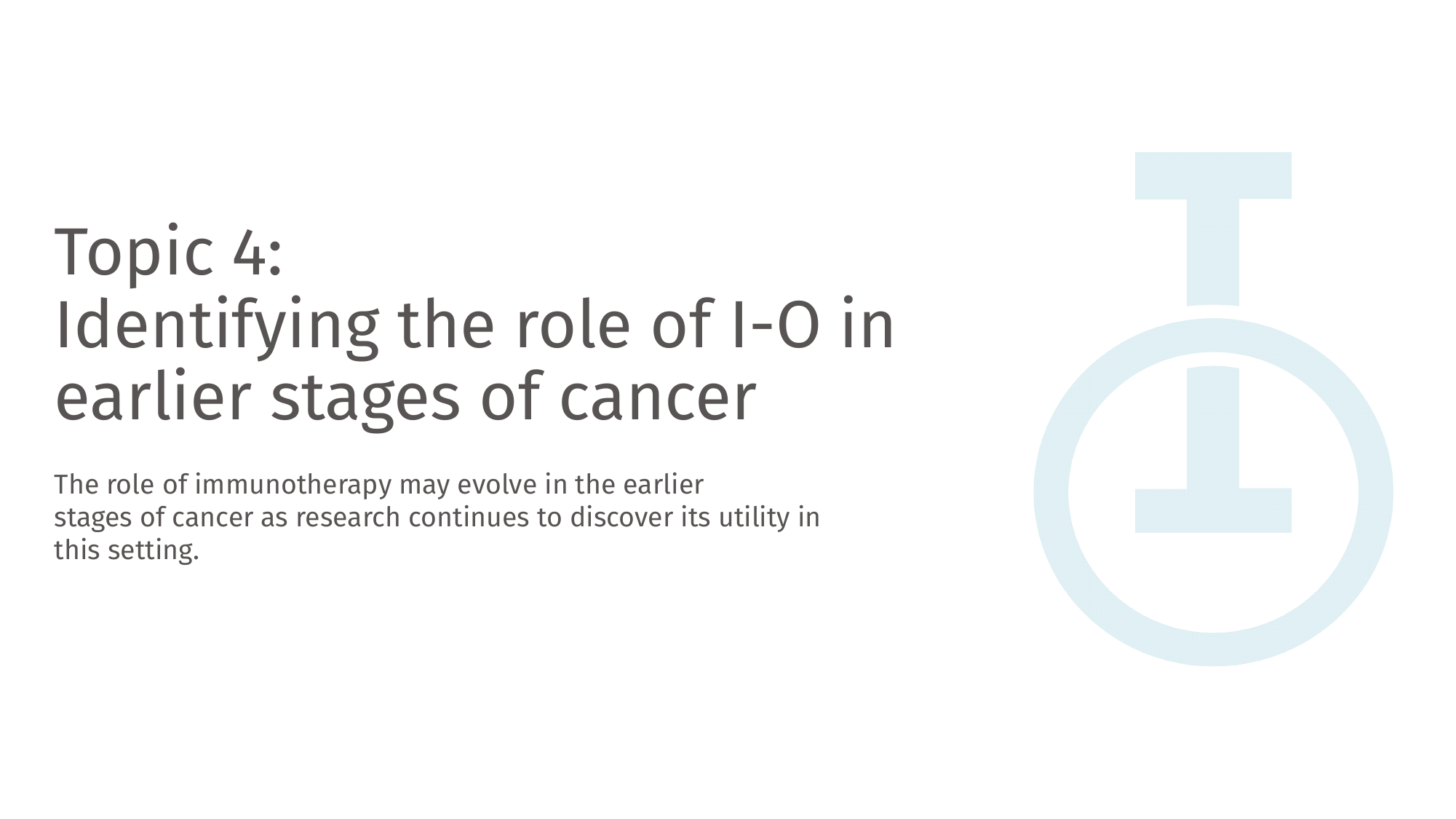

Topic 4:
Identifying the role of I-O in earlier stages of cancer
The role of immunotherapy may evolve in the earlier
stages of cancer as research continues to discover its utility in this setting.